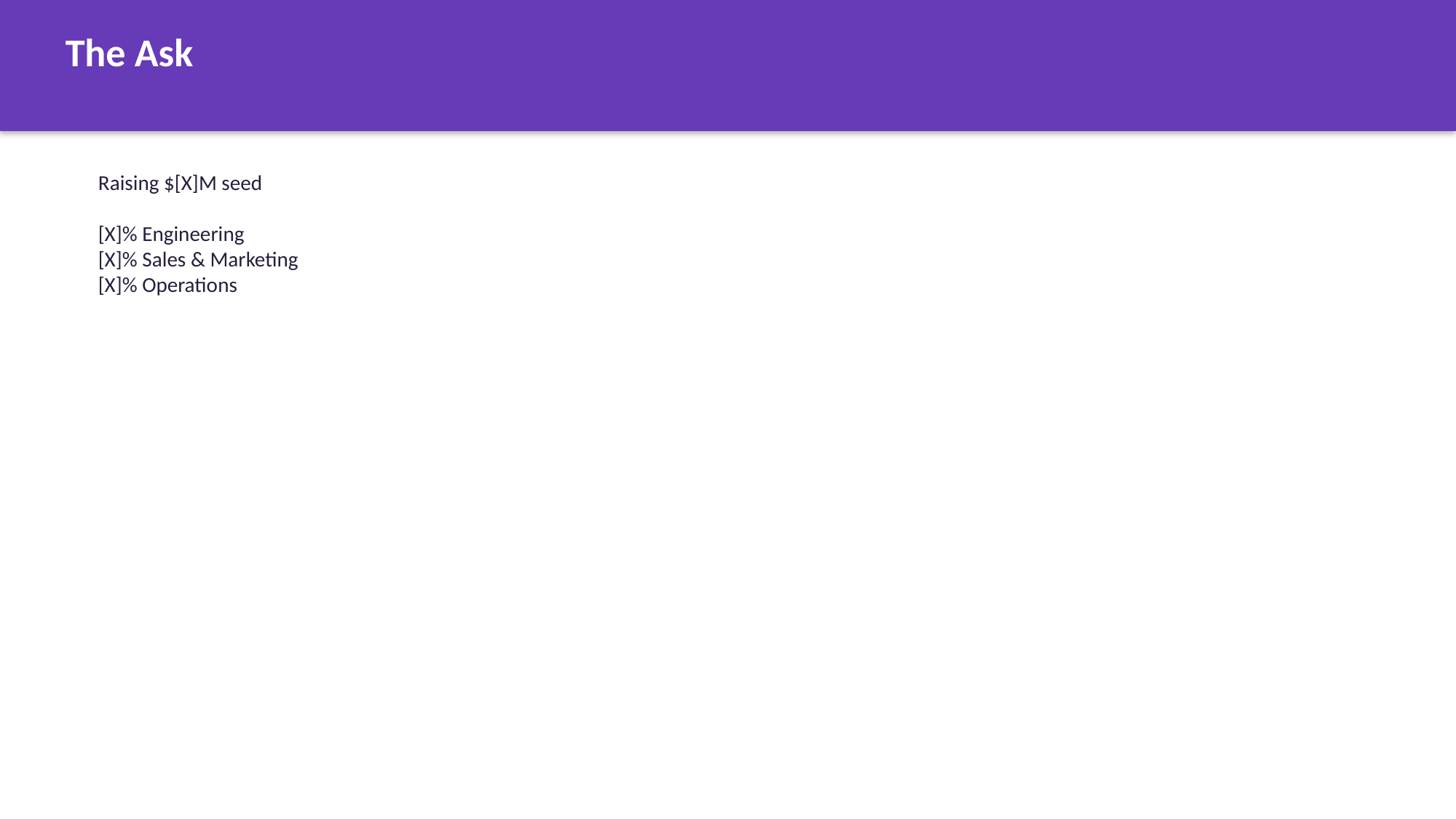

The Ask
Raising $[X]M seed

[X]% Engineering
[X]% Sales & Marketing
[X]% Operations